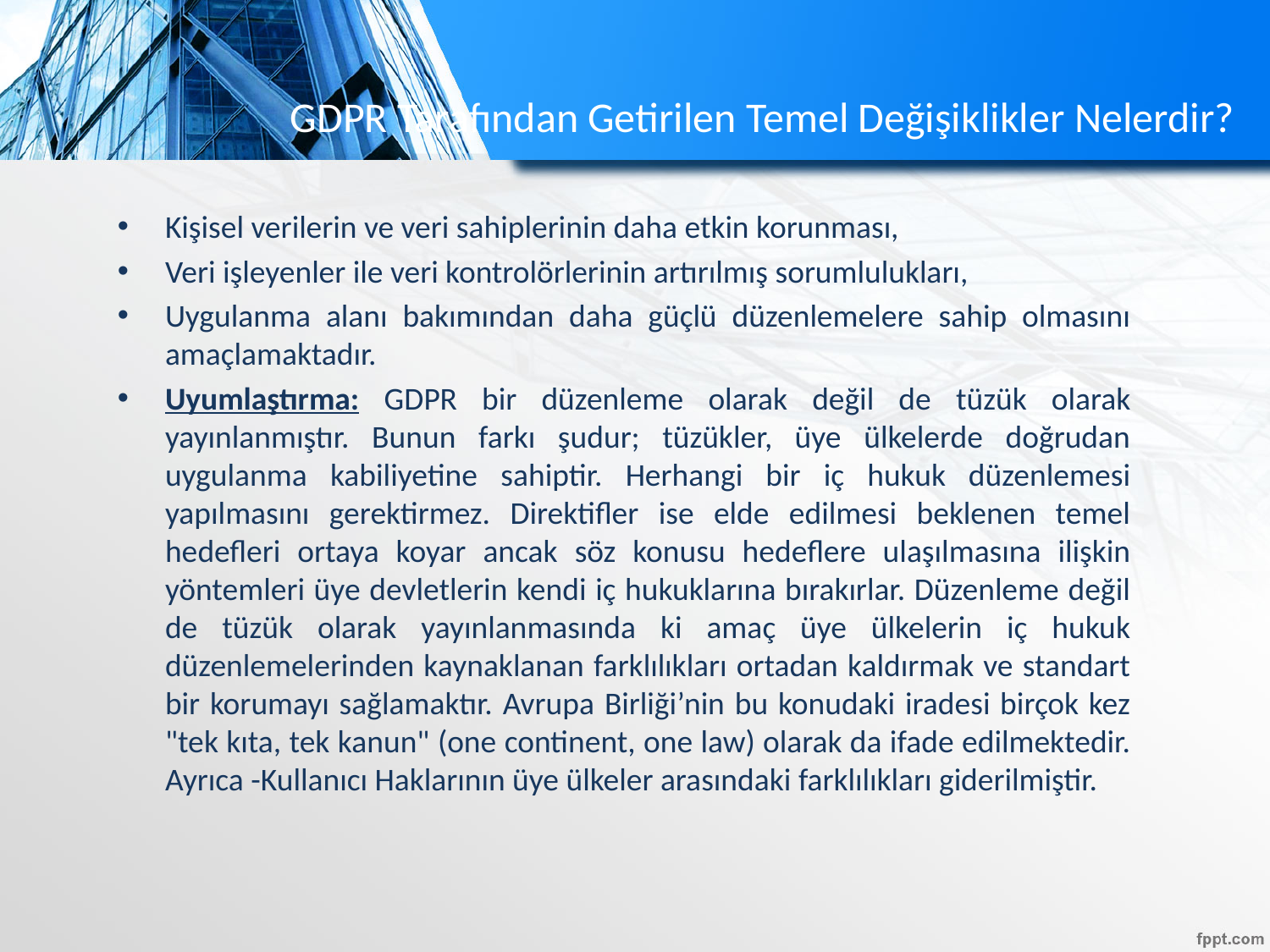

# GDPR Tarafından Getirilen Temel Değişiklikler Nelerdir?
Kişisel verilerin ve veri sahiplerinin daha etkin korunması,
Veri işleyenler ile veri kontrolörlerinin artırılmış sorumlulukları,
Uygulanma alanı bakımından daha güçlü düzenlemelere sahip olmasını amaçlamaktadır.
Uyumlaştırma: GDPR bir düzenleme olarak değil de tüzük olarak yayınlanmıştır. Bunun farkı şudur; tüzükler, üye ülkelerde doğrudan uygulanma kabiliyetine sahiptir. Herhangi bir iç hukuk düzenlemesi yapılmasını gerektirmez. Direktifler ise elde edilmesi beklenen temel hedefleri ortaya koyar ancak söz konusu hedeflere ulaşılmasına ilişkin yöntemleri üye devletlerin kendi iç hukuklarına bırakırlar. Düzenleme değil de tüzük olarak yayınlanmasında ki amaç üye ülkelerin iç hukuk düzenlemelerinden kaynaklanan farklılıkları ortadan kaldırmak ve standart bir korumayı sağlamaktır. Avrupa Birliği’nin bu konudaki iradesi birçok kez "tek kıta, tek kanun" (one continent, one law) olarak da ifade edilmektedir. Ayrıca -Kullanıcı Haklarının üye ülkeler arasındaki farklılıkları giderilmiştir.